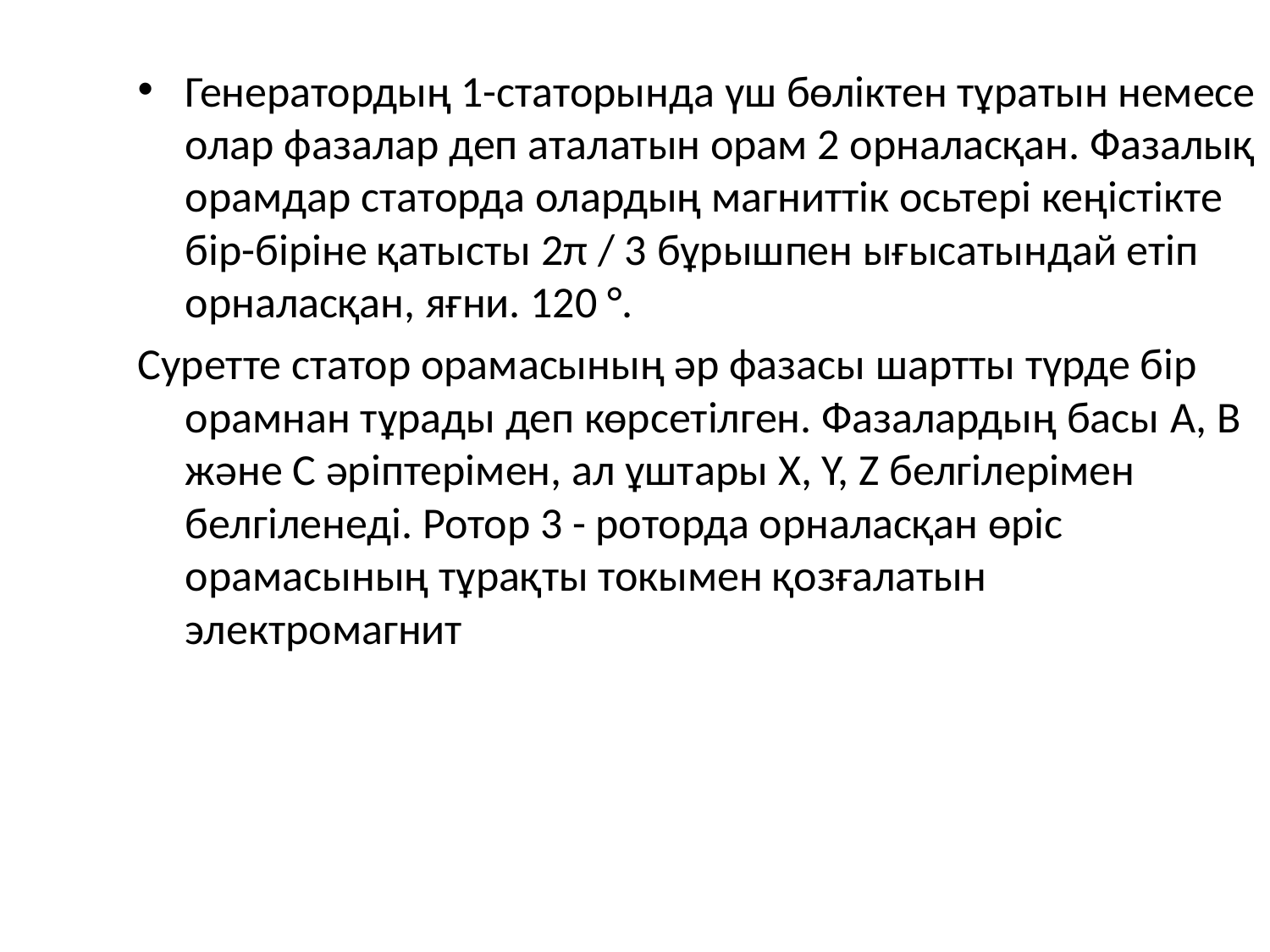

#
Генератордың 1-статорында үш бөліктен тұратын немесе олар фазалар деп аталатын орам 2 орналасқан. Фазалық орамдар статорда олардың магниттік осьтері кеңістікте бір-біріне қатысты 2π / 3 бұрышпен ығысатындай етіп орналасқан, яғни. 120 °.
Суретте статор орамасының әр фазасы шартты түрде бір орамнан тұрады деп көрсетілген. Фазалардың басы A, B және C әріптерімен, ал ұштары X, Y, Z белгілерімен белгіленеді. Ротор 3 - роторда орналасқан өріс орамасының тұрақты токымен қозғалатын электромагнит